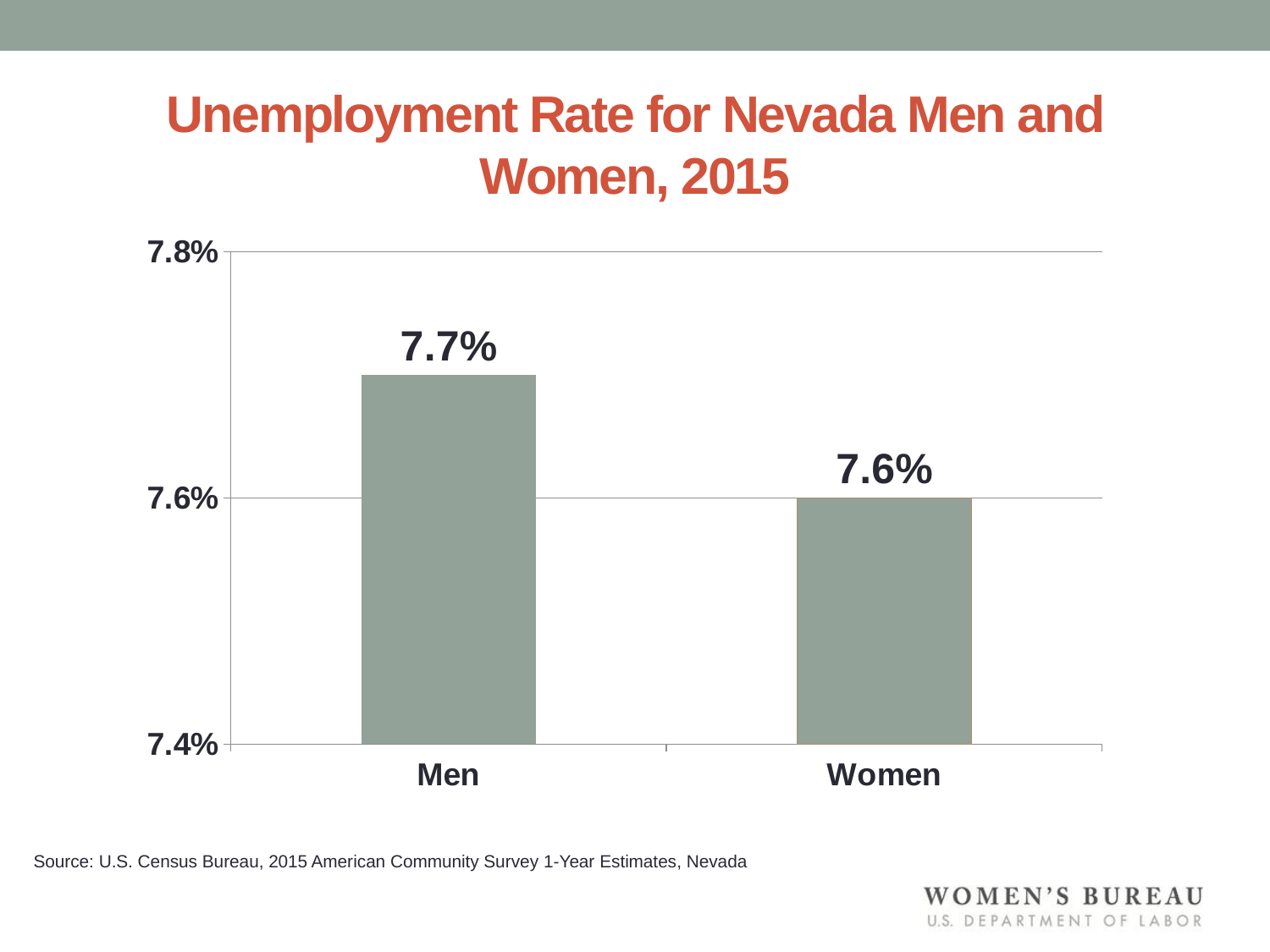

# Unemployment Rate for Nevada Men and Women, 2015

### Chart

| Category | Column1 |
|---|---|
| Men | 0.077 |
| Women | 0.076 |
Source: U.S. Census Bureau, 2015 American Community Survey 1-Year Estimates, Nevada